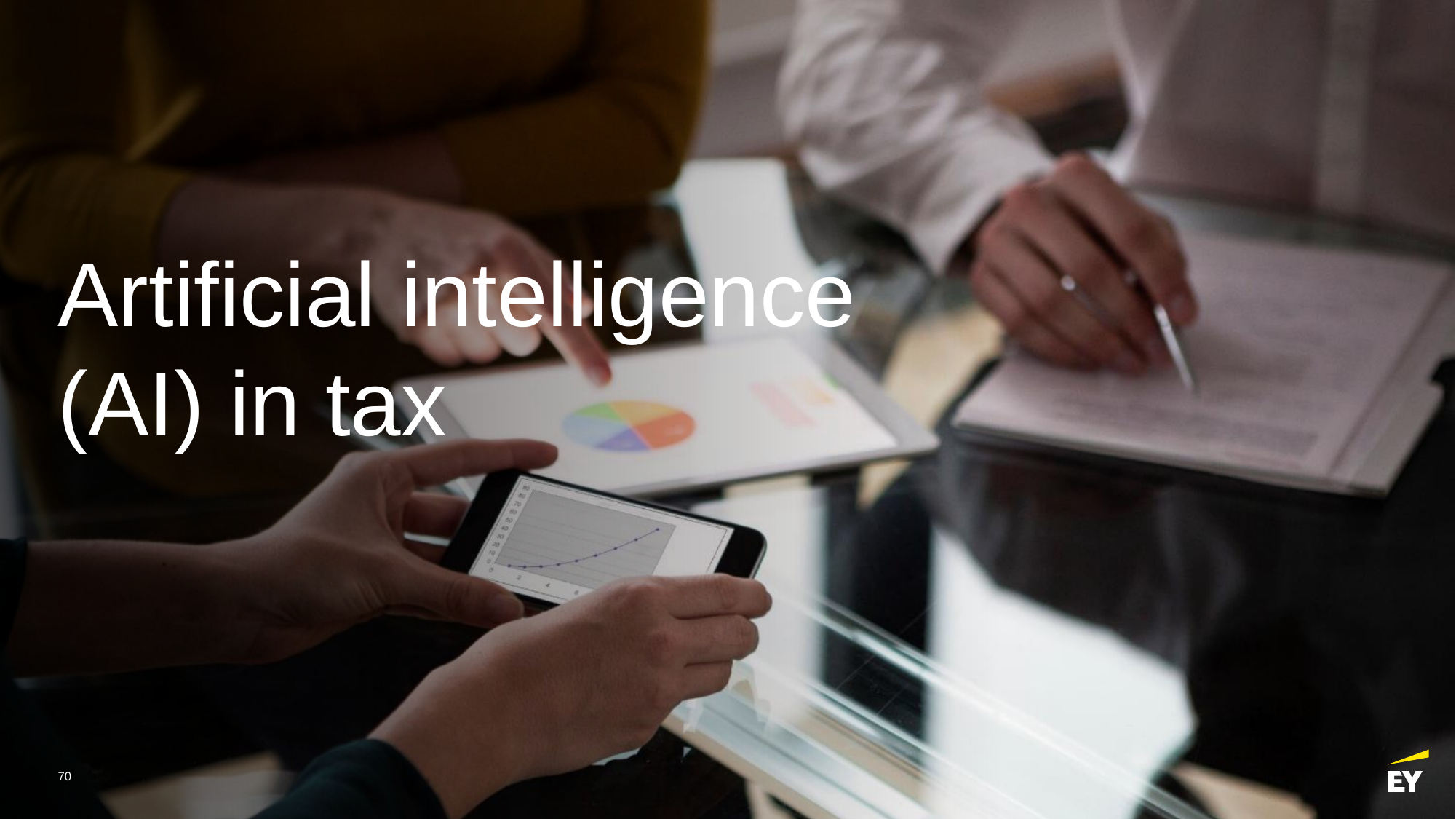

# Artificial intelligence (AI) in tax
70